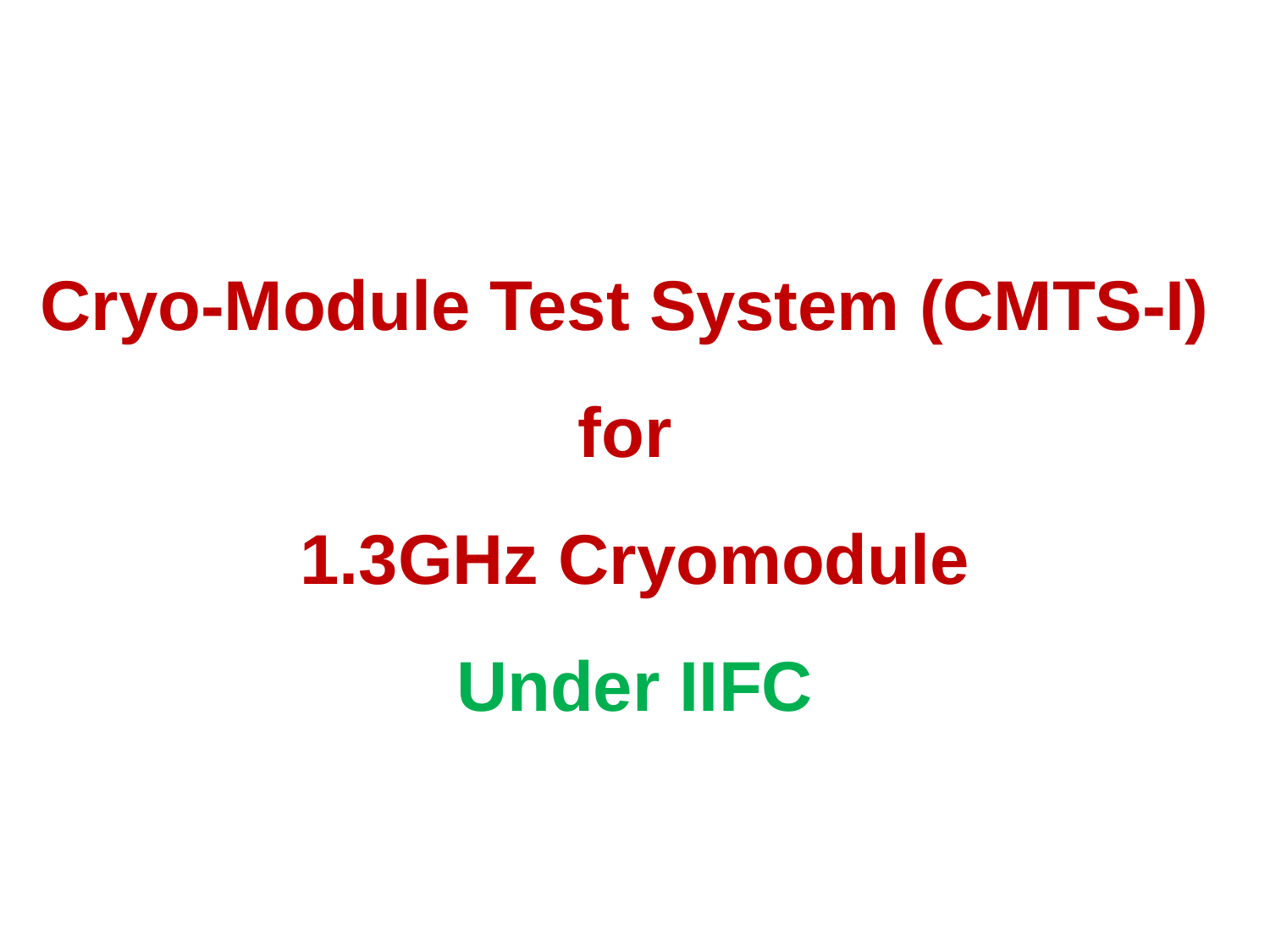

Cryo-Module Test System (CMTS-I)
for
1.3GHz Cryomodule
Under IIFC